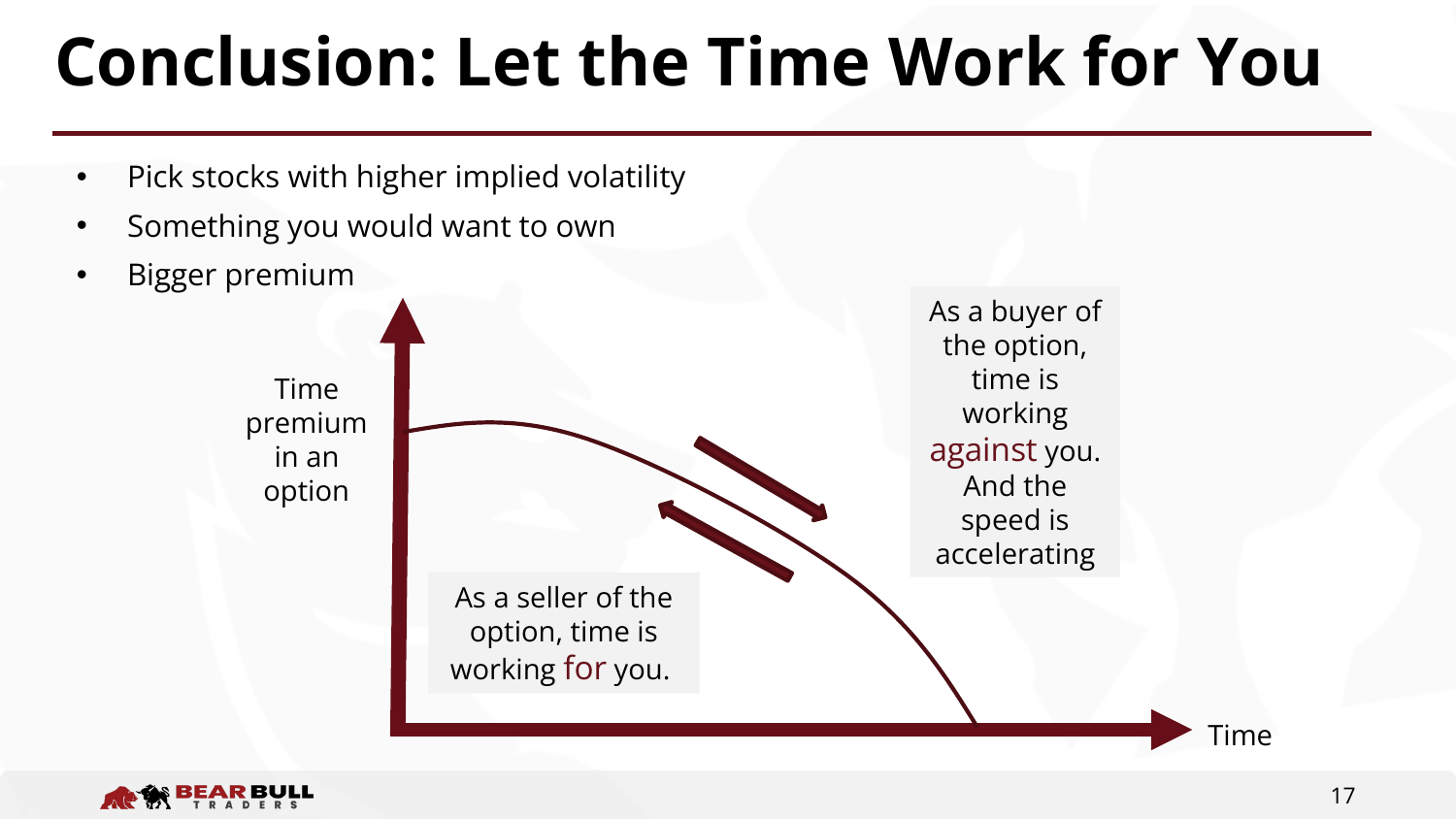

# Conclusion: Let the Time Work for You
Pick stocks with higher implied volatility
Something you would want to own
Bigger premium
As a buyer of the option, time is working against you. And the speed is accelerating

Time premium
in an option

As a seller of the option, time is working for you.
Time